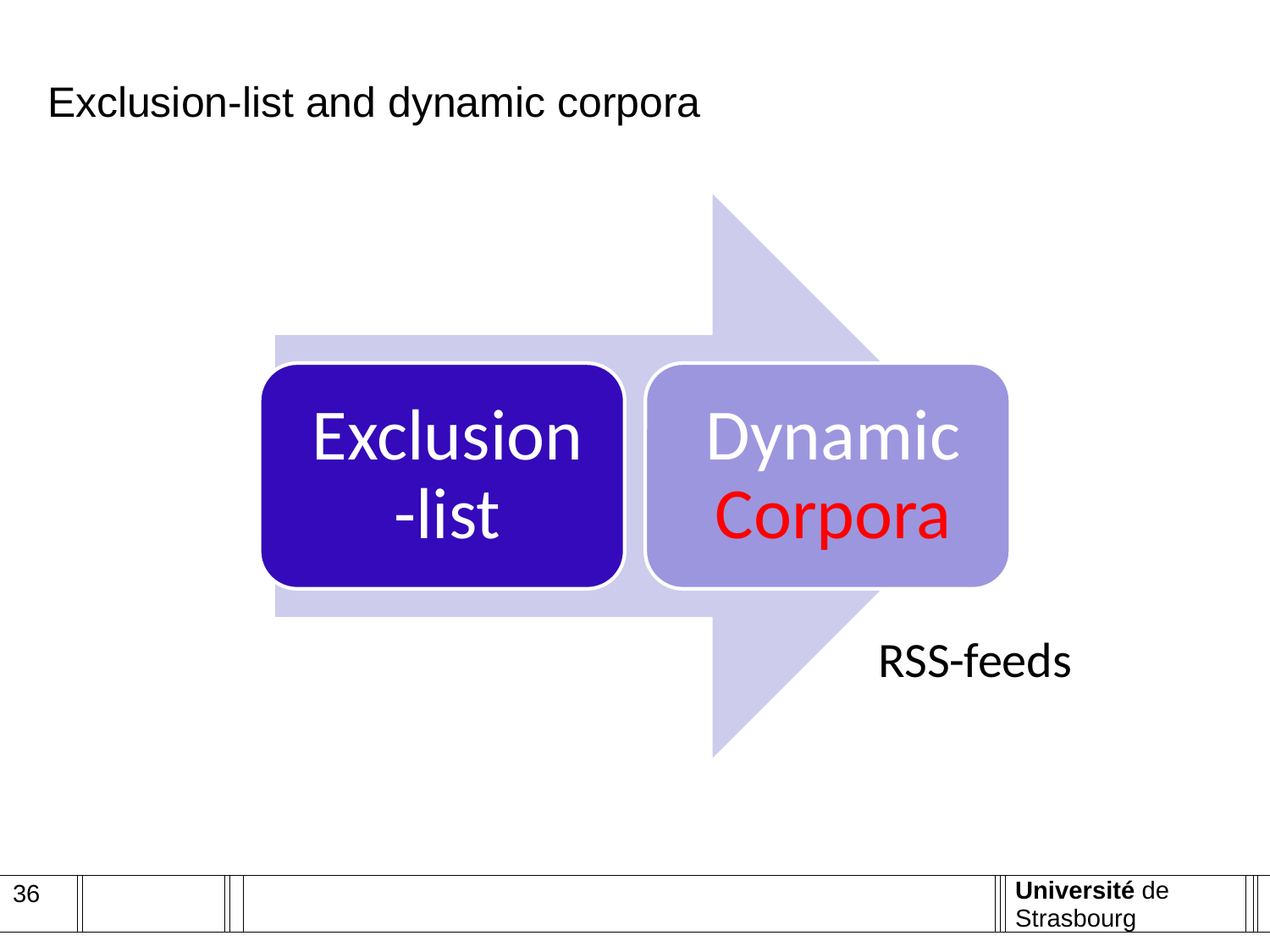

Exclusion-list and dynamic corpora
Exclusion-list
Dynamic Corpora
RSS-feeds
36